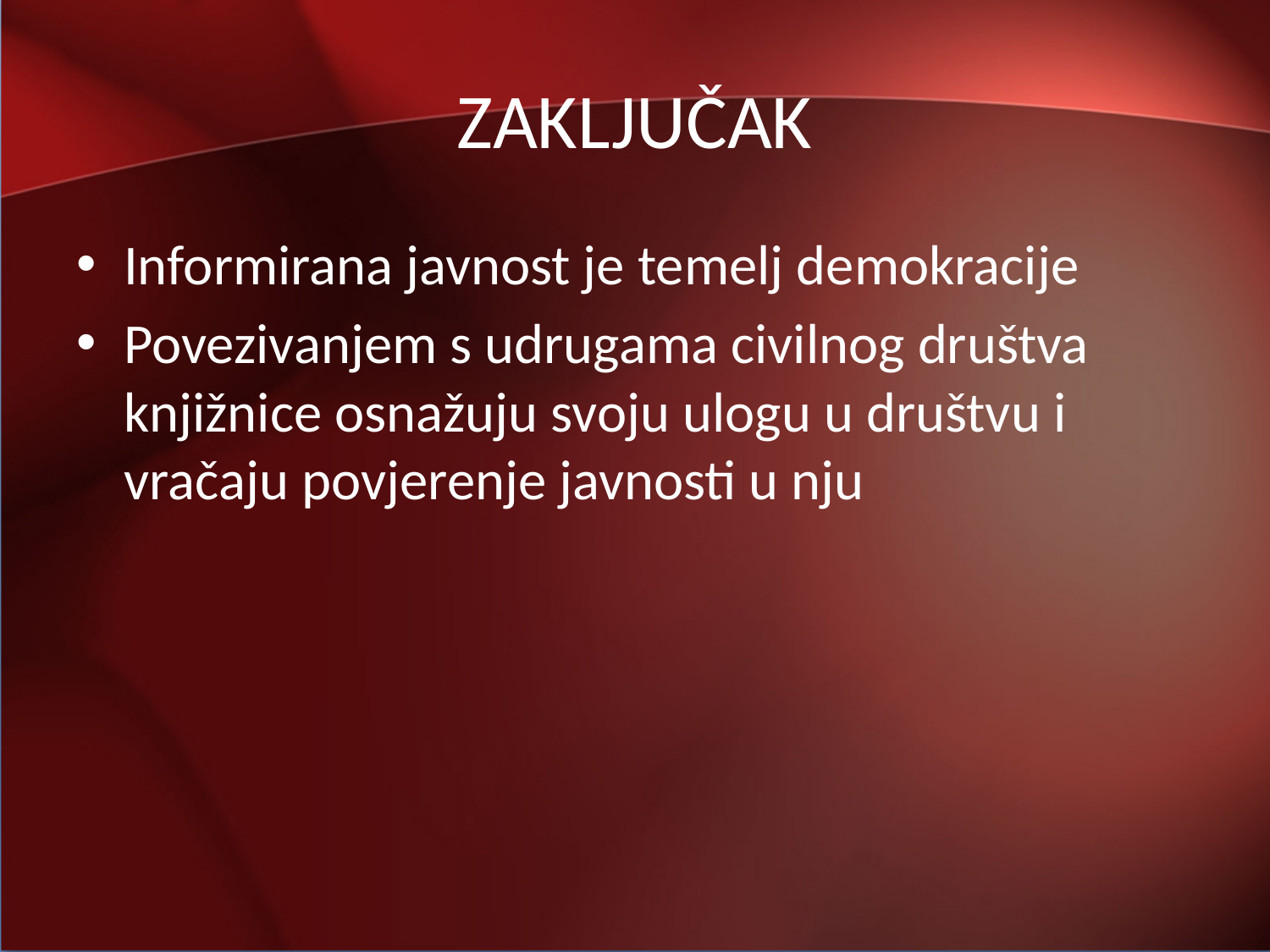

# ZAKLJUČAK
Informirana javnost je temelj demokracije
Povezivanjem s udrugama civilnog društva knjižnice osnažuju svoju ulogu u društvu i vračaju povjerenje javnosti u nju